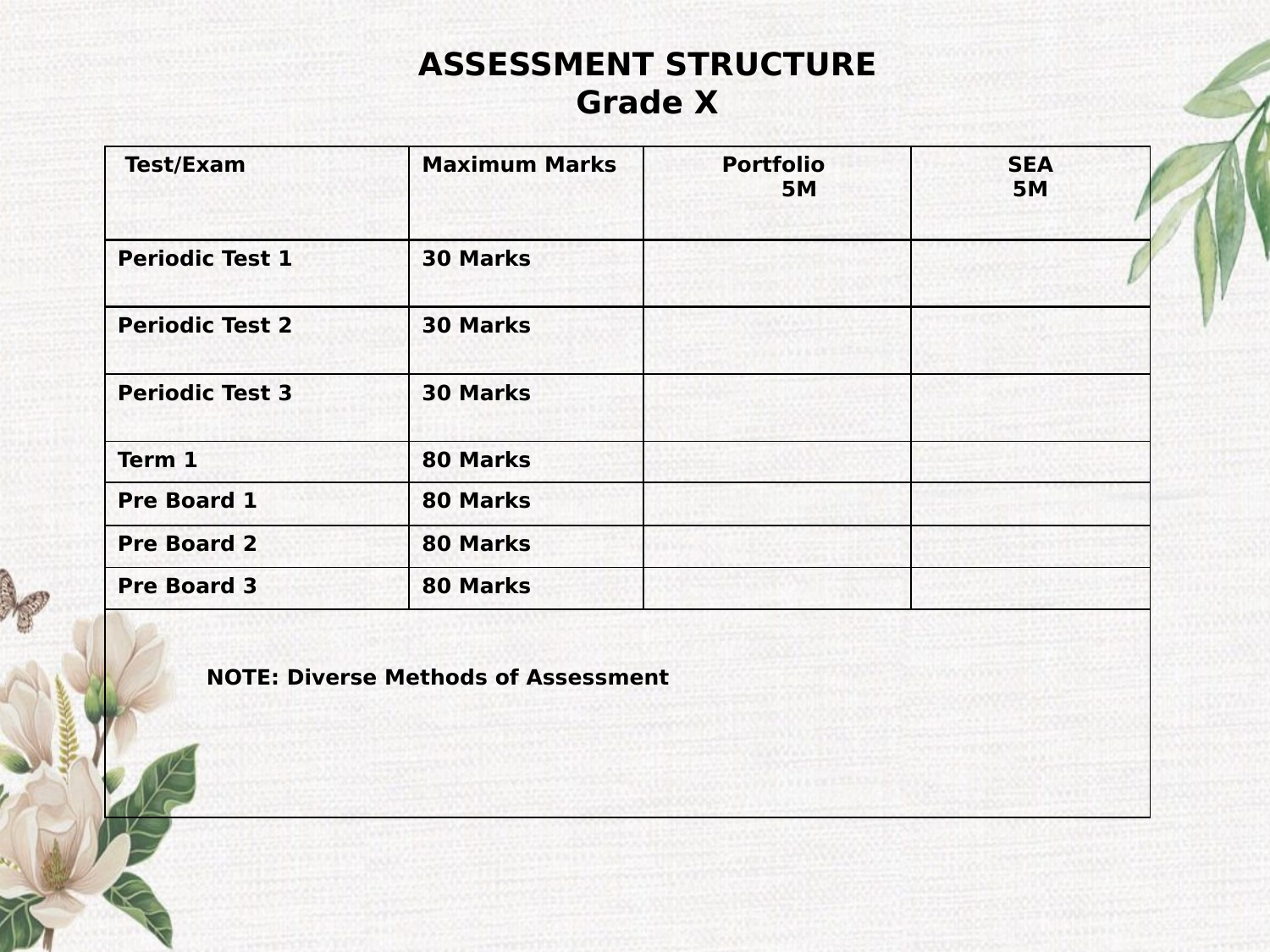

ASSESSMENT STRUCTURE
Grade X

| Test/Exam | Maximum Marks | Portfolio 5M | SEA 5M |
| --- | --- | --- | --- |
| Periodic Test 1 | 30 Marks |  |  |
| Periodic Test 2 | 30 Marks |  |  |
| Periodic Test 3 | 30 Marks |  |  |
| Term 1 | 80 Marks |  |  |
| Pre Board 1 | 80 Marks |  |  |
| Pre Board 2 | 80 Marks |  |  |
| Pre Board 3 | 80 Marks |  |  |
| NOTE: Diverse Methods of Assessment |  |  |  |